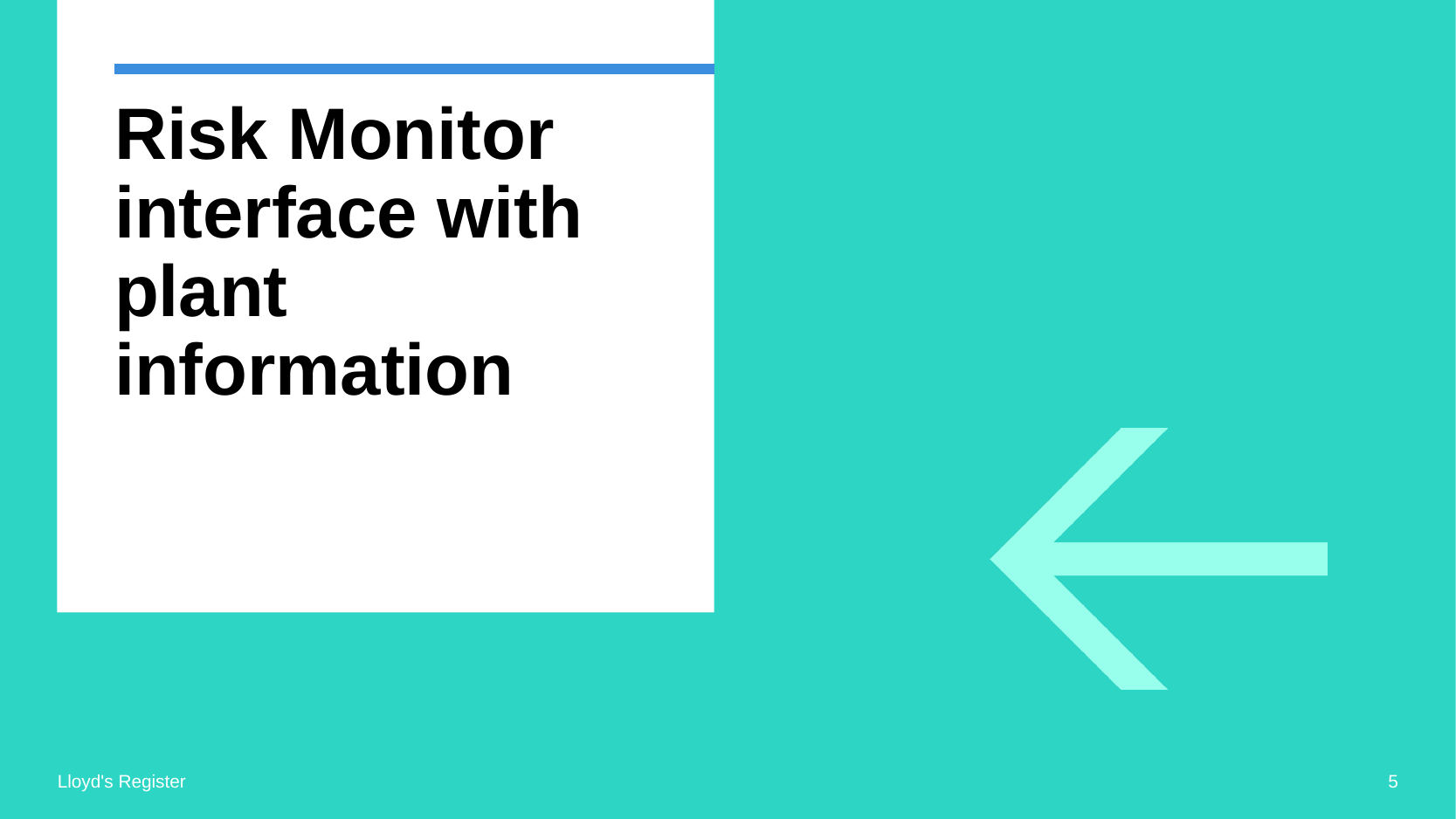

# Risk Monitor interface with plant information

Lloyd's Register
5